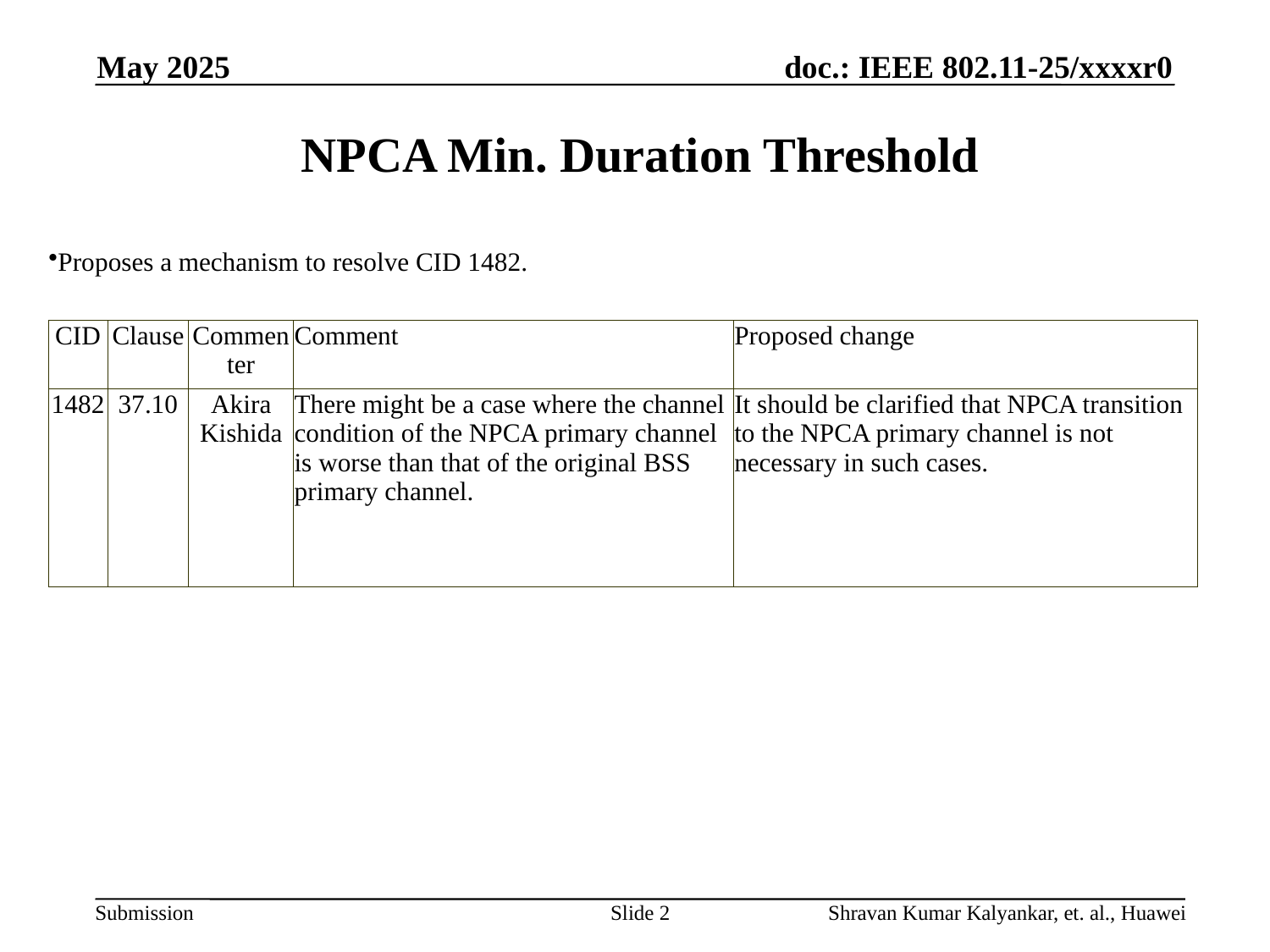

May 2025
# NPCA Min. Duration Threshold
Proposes a mechanism to resolve CID 1482.

| CID | Clause | Commenter | Comment | Proposed change |
| --- | --- | --- | --- | --- |
| 1482 | 37.10 | Akira Kishida | There might be a case where the channel condition of the NPCA primary channel is worse than that of the original BSS primary channel. | It should be clarified that NPCA transition to the NPCA primary channel is not necessary in such cases. |
Slide 2
Shravan Kumar Kalyankar, et. al., Huawei